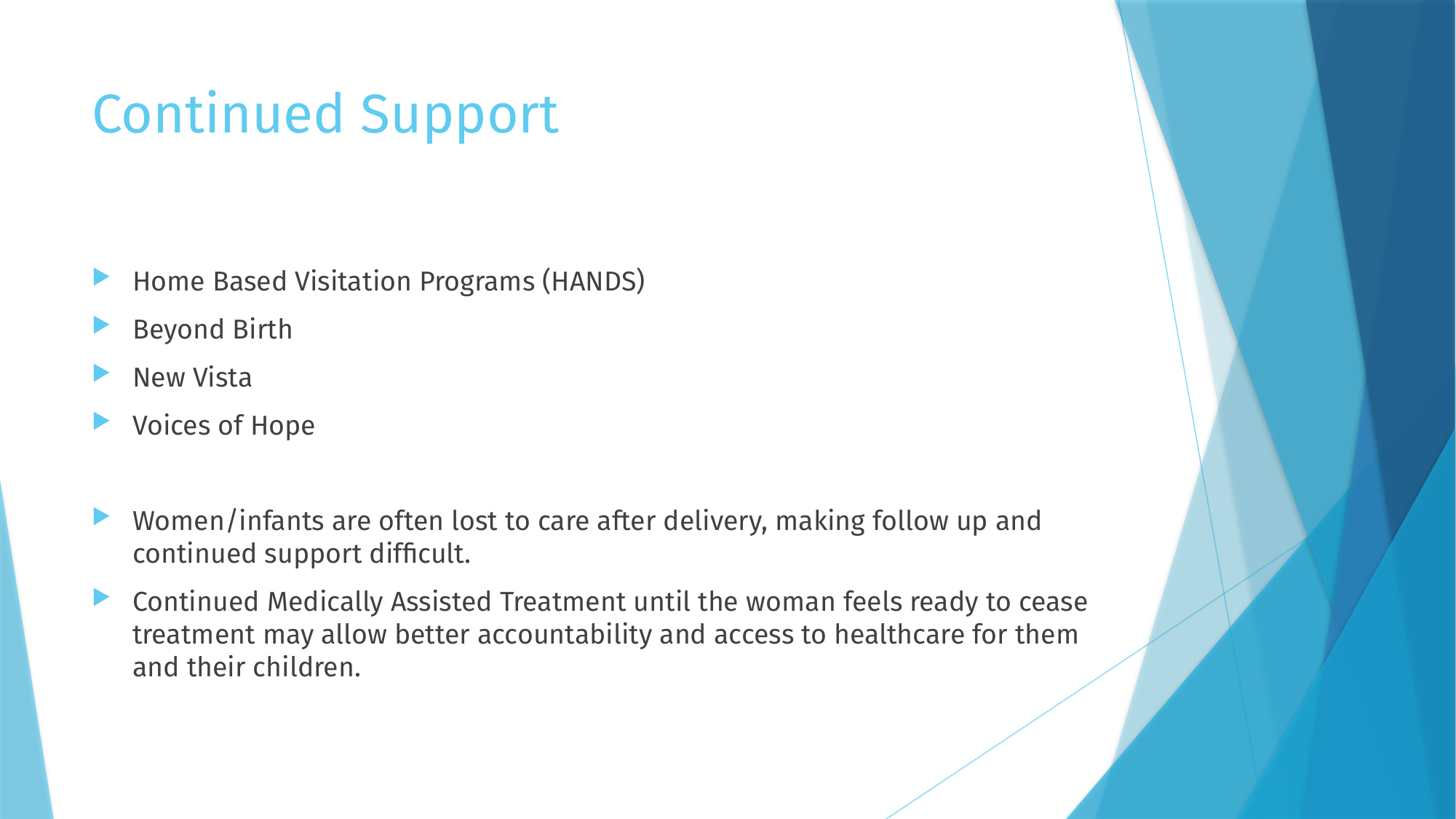

# Continued Support
Home Based Visitation Programs (HANDS)
Beyond Birth
New Vista
Voices of Hope

Women/infants are often lost to care after delivery, making follow up and continued support difficult.
Continued Medically Assisted Treatment until the woman feels ready to cease treatment may allow better accountability and access to healthcare for them and their children.